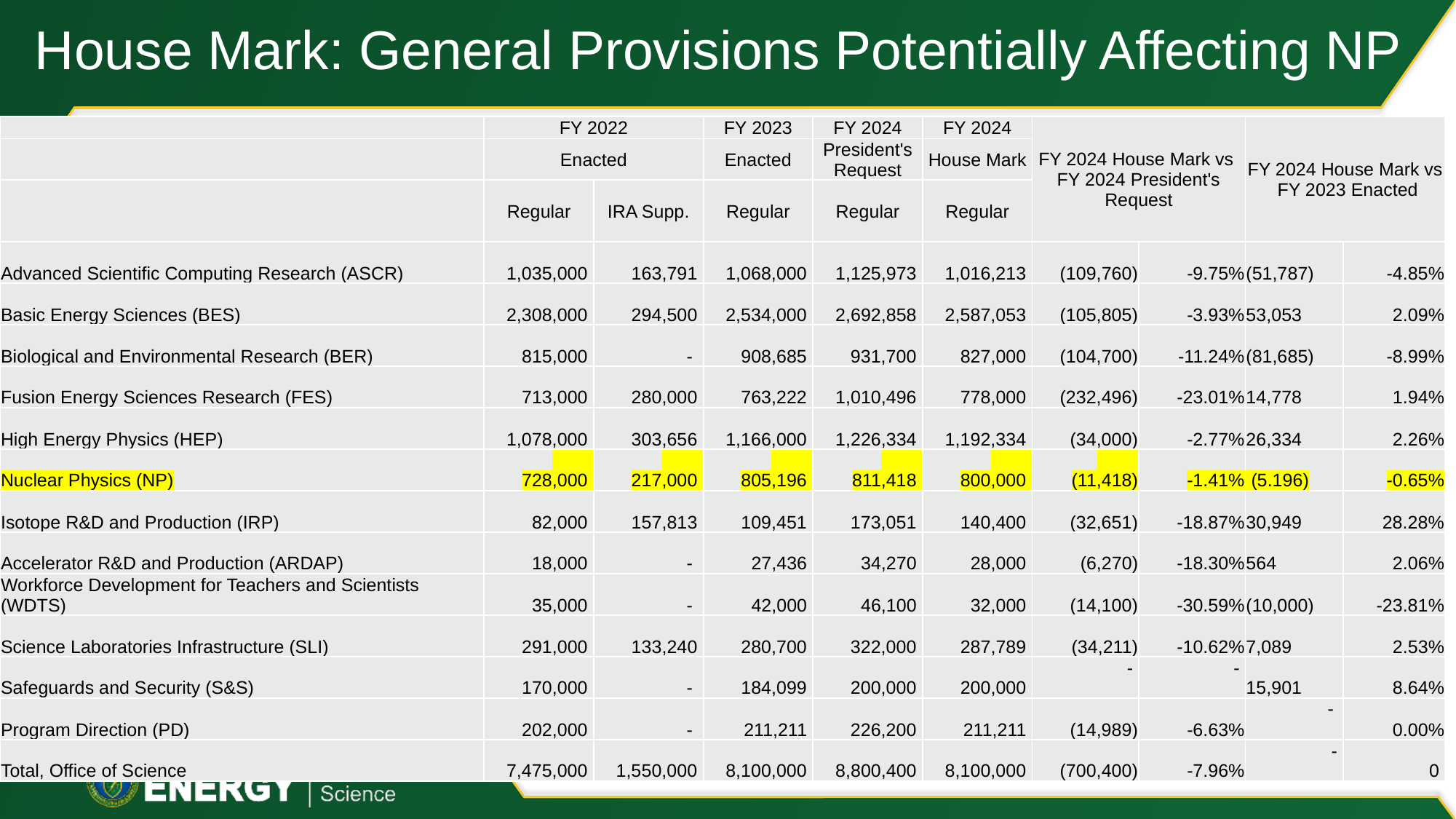

House Mark: General Provisions Potentially Affecting NP
|  | FY 2022 |  | FY 2023 | FY 2024 | FY 2024 | FY 2024 House Mark vs FY 2024 President's Request |  | FY 2024 House Mark vs FY 2023 Enacted |  |
| --- | --- | --- | --- | --- | --- | --- | --- | --- | --- |
|  | Enacted |  | Enacted | President's Request | House Mark |  |  |  |  |
|  | Regular | IRA Supp. | Regular | Regular | Regular |  |  |  |  |
| Advanced Scientific Computing Research (ASCR) | 1,035,000 | 163,791 | 1,068,000 | 1,125,973 | 1,016,213 | (109,760) | -9.75% | (51,787) | -4.85% |
| Basic Energy Sciences (BES) | 2,308,000 | 294,500 | 2,534,000 | 2,692,858 | 2,587,053 | (105,805) | -3.93% | 53,053 | 2.09% |
| Biological and Environmental Research (BER) | 815,000 | - | 908,685 | 931,700 | 827,000 | (104,700) | -11.24% | (81,685) | -8.99% |
| Fusion Energy Sciences Research (FES) | 713,000 | 280,000 | 763,222 | 1,010,496 | 778,000 | (232,496) | -23.01% | 14,778 | 1.94% |
| High Energy Physics (HEP) | 1,078,000 | 303,656 | 1,166,000 | 1,226,334 | 1,192,334 | (34,000) | -2.77% | 26,334 | 2.26% |
| Nuclear Physics (NP) | 728,000 | 217,000 | 805,196 | 811,418 | 800,000 | (11,418) | -1.41% | (5.196) | -0.65% |
| Isotope R&D and Production (IRP) | 82,000 | 157,813 | 109,451 | 173,051 | 140,400 | (32,651) | -18.87% | 30,949 | 28.28% |
| Accelerator R&D and Production (ARDAP) | 18,000 | - | 27,436 | 34,270 | 28,000 | (6,270) | -18.30% | 564 | 2.06% |
| Workforce Development for Teachers and Scientists (WDTS) | 35,000 | - | 42,000 | 46,100 | 32,000 | (14,100) | -30.59% | (10,000) | -23.81% |
| Science Laboratories Infrastructure (SLI) | 291,000 | 133,240 | 280,700 | 322,000 | 287,789 | (34,211) | -10.62% | 7,089 | 2.53% |
| Safeguards and Security (S&S) | 170,000 | - | 184,099 | 200,000 | 200,000 | - | - | 15,901 | 8.64% |
| Program Direction (PD) | 202,000 | - | 211,211 | 226,200 | 211,211 | (14,989) | -6.63% | - | 0.00% |
| Total, Office of Science | 7,475,000 | 1,550,000 | 8,100,000 | 8,800,400 | 8,100,000 | (700,400) | -7.96% | - | 0 |
21